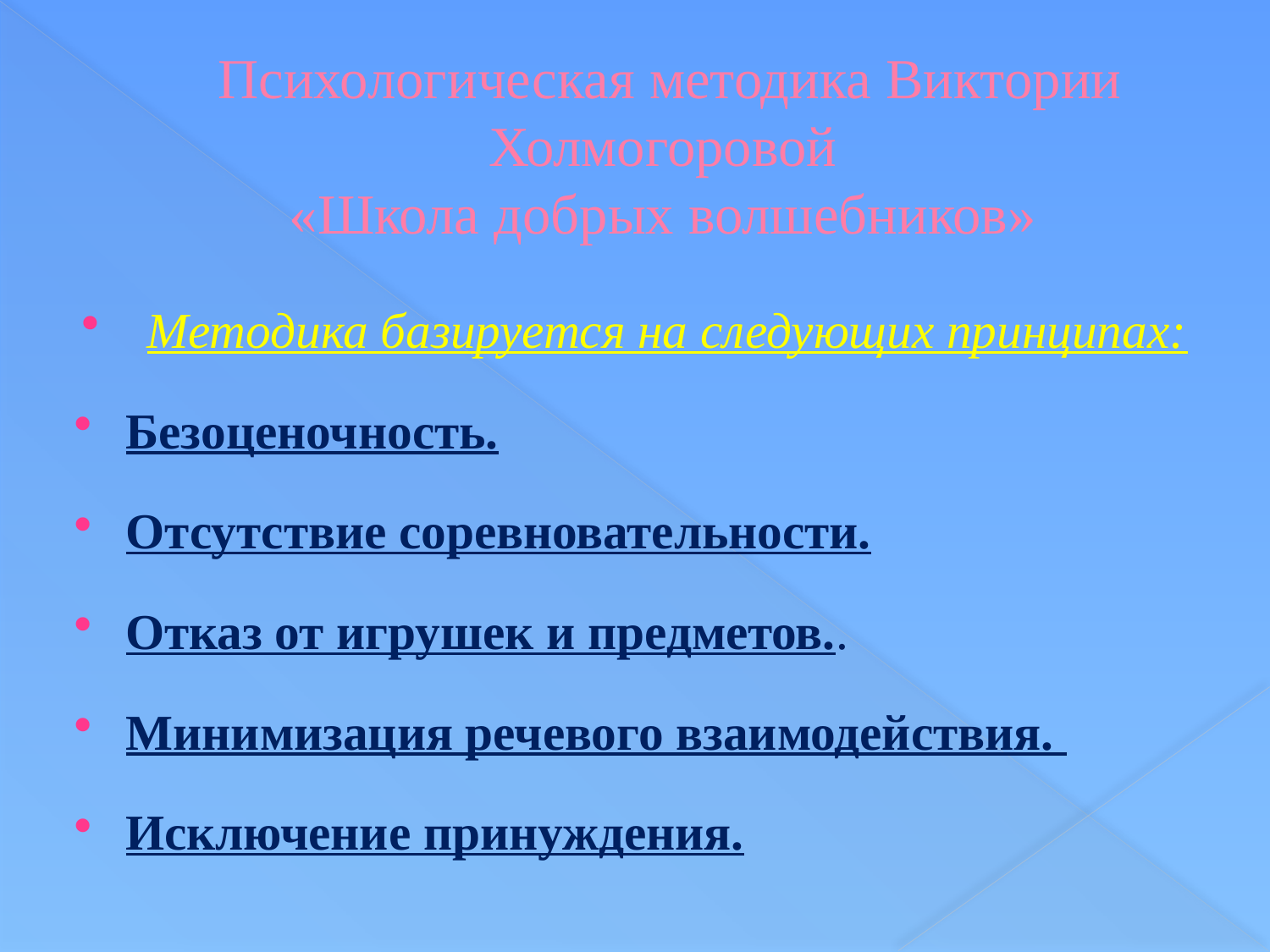

# Психологическая методика Виктории Холмогоровой «Школа добрых волшебников»
Методика базируется на следующих принципах:
Безоценочность.
Отсутствие соревновательности.
Отказ от игрушек и предметов..
Минимизация речевого взаимодействия.
Исключение принуждения.